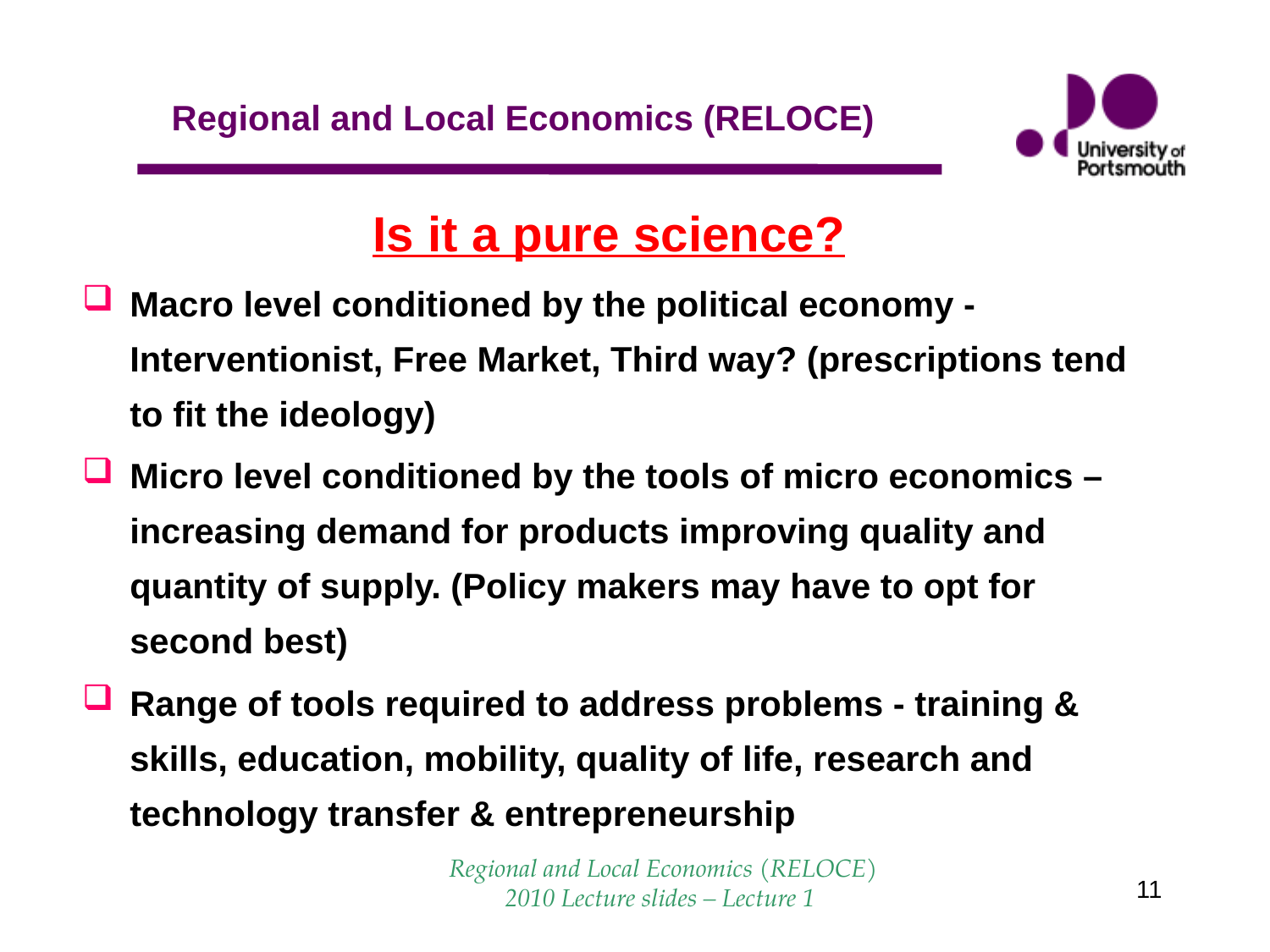

Is it a pure science?
Macro level conditioned by the political economy -  Interventionist, Free Market, Third way? (prescriptions tend to fit the ideology)
Micro level conditioned by the tools of micro economics – increasing demand for products improving quality and quantity of supply. (Policy makers may have to opt for second best)
Range of tools required to address problems - training & skills, education, mobility, quality of life, research and technology transfer & entrepreneurship
Regional and Local Economics (RELOCE) 2010 Lecture slides – Lecture 1
11